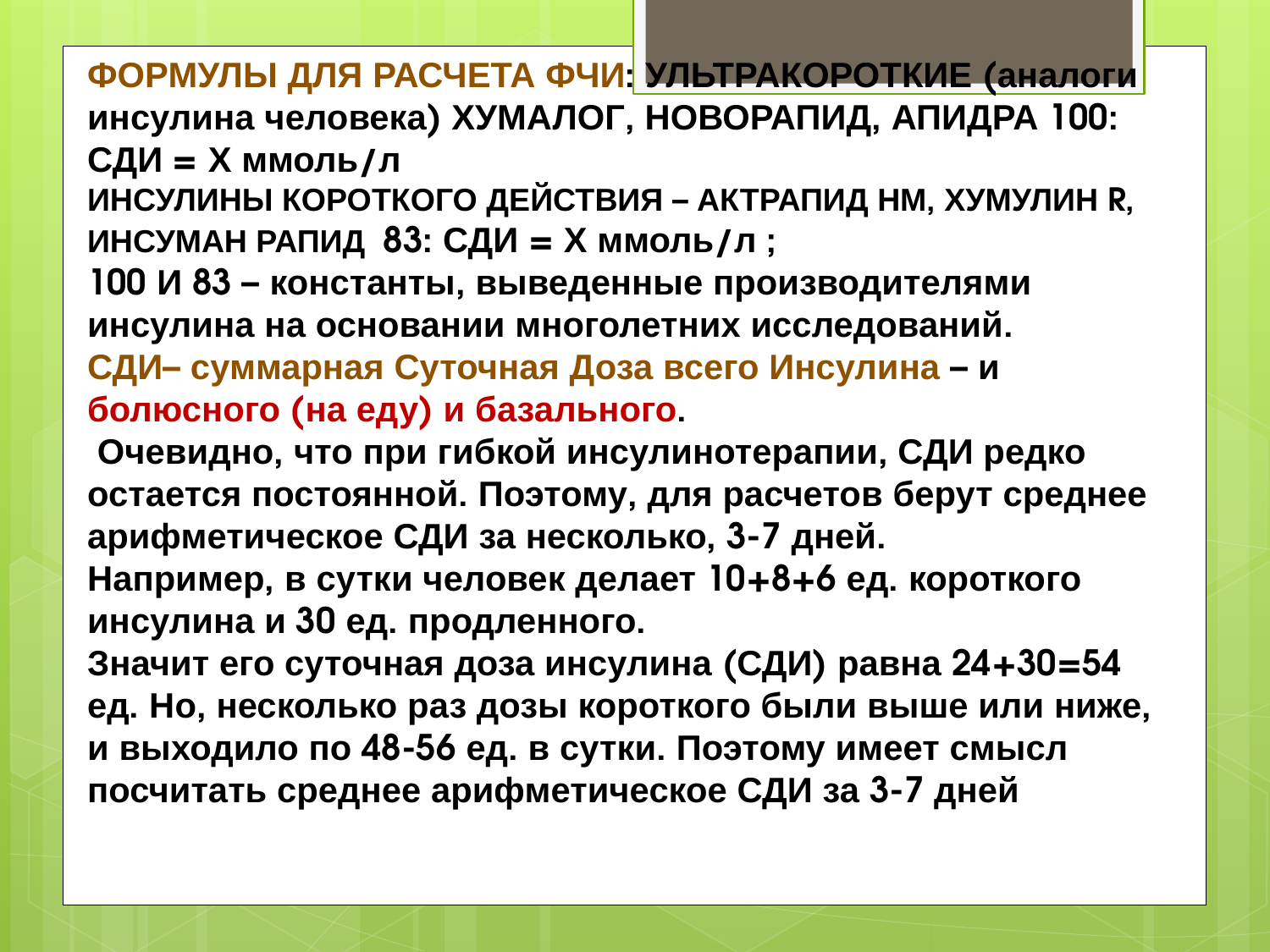

ФОРМУЛЫ ДЛЯ РАСЧЕТА ФЧИ: УЛЬТРАКОРОТКИЕ (аналоги инсулина человека) ХУМАЛОГ, НОВОРАПИД, АПИДРА 100: СДИ = Х ммоль/л
ИНСУЛИНЫ КОРОТКОГО ДЕЙСТВИЯ – АКТРАПИД НМ, ХУМУЛИН R, ИНСУМАН РАПИД  83: СДИ = Х ммоль/л ;
100 И 83 – константы, выведенные производителями инсулина на основании многолетних исследований.
СДИ– суммарная Суточная Доза всего Инсулина – и болюсного (на еду) и базального.
 Очевидно, что при гибкой инсулинотерапии, СДИ редко остается постоянной. Поэтому, для расчетов берут среднее арифметическое СДИ за несколько, 3-7 дней.
Например, в сутки человек делает 10+8+6 ед. короткого инсулина и 30 ед. продленного.
Значит его суточная доза инсулина (СДИ) равна 24+30=54 ед. Но, несколько раз дозы короткого были выше или ниже, и выходило по 48-56 ед. в сутки. Поэтому имеет смысл посчитать среднее арифметическое СДИ за 3-7 дней